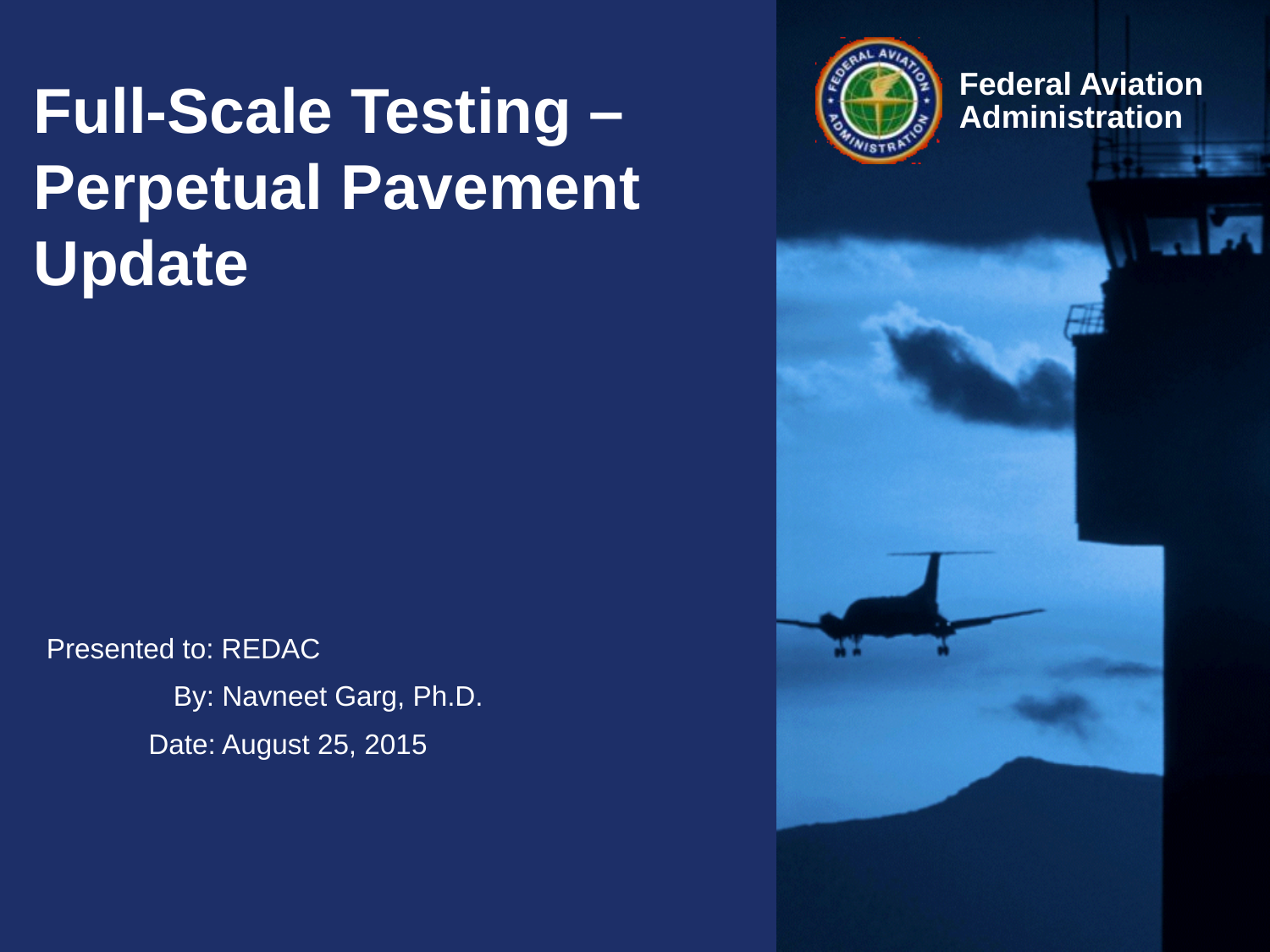

# Full-Scale Testing – Perpetual Pavement Update